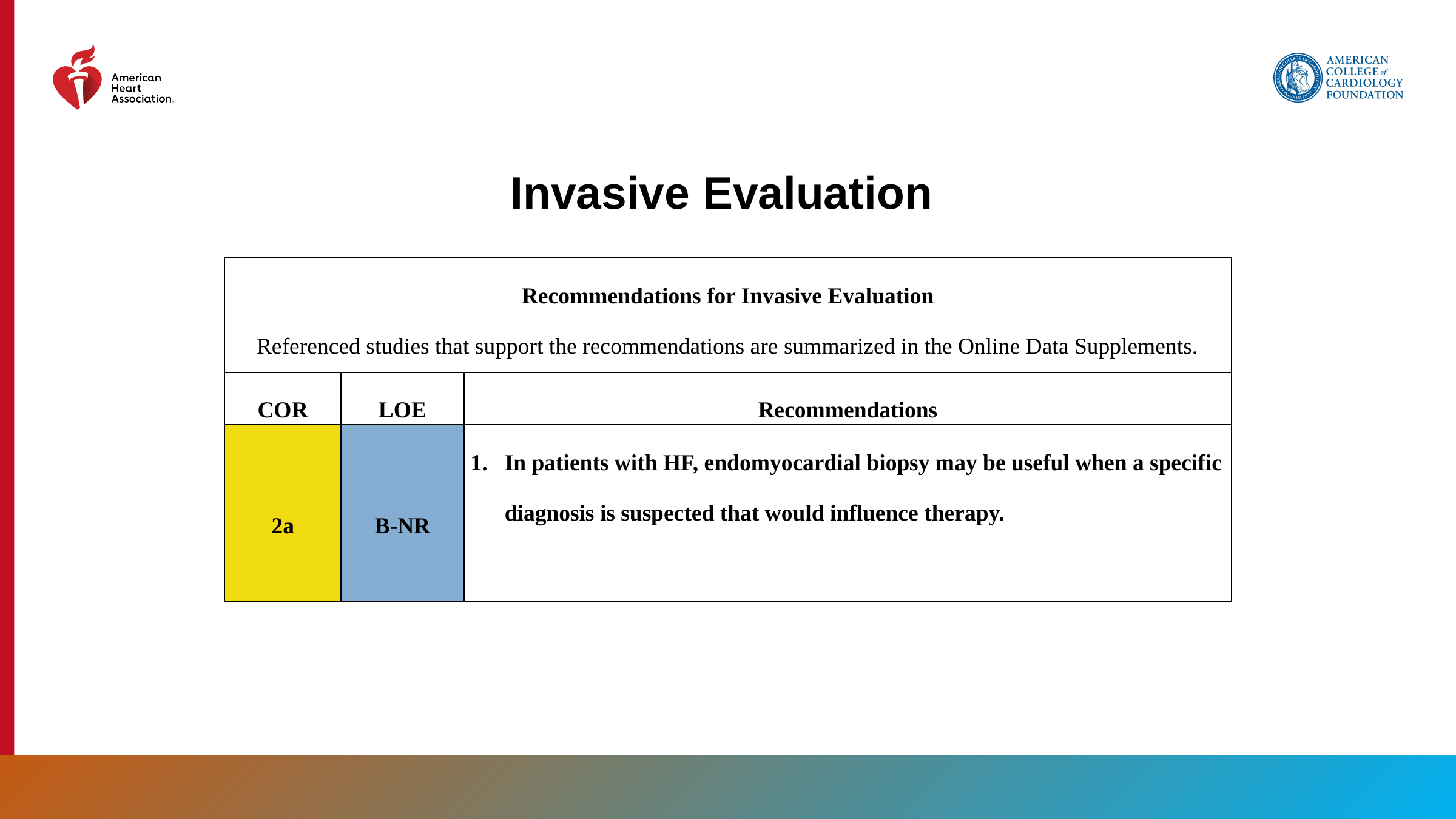

Invasive Evaluation
| Recommendations for Invasive Evaluation Referenced studies that support the recommendations are summarized in the Online Data Supplements. |  |  |
| --- | --- | --- |
| COR | LOE | Recommendations |
| 2a | B-NR | In patients with HF, endomyocardial biopsy may be useful when a specific diagnosis is suspected that would influence therapy. |
40